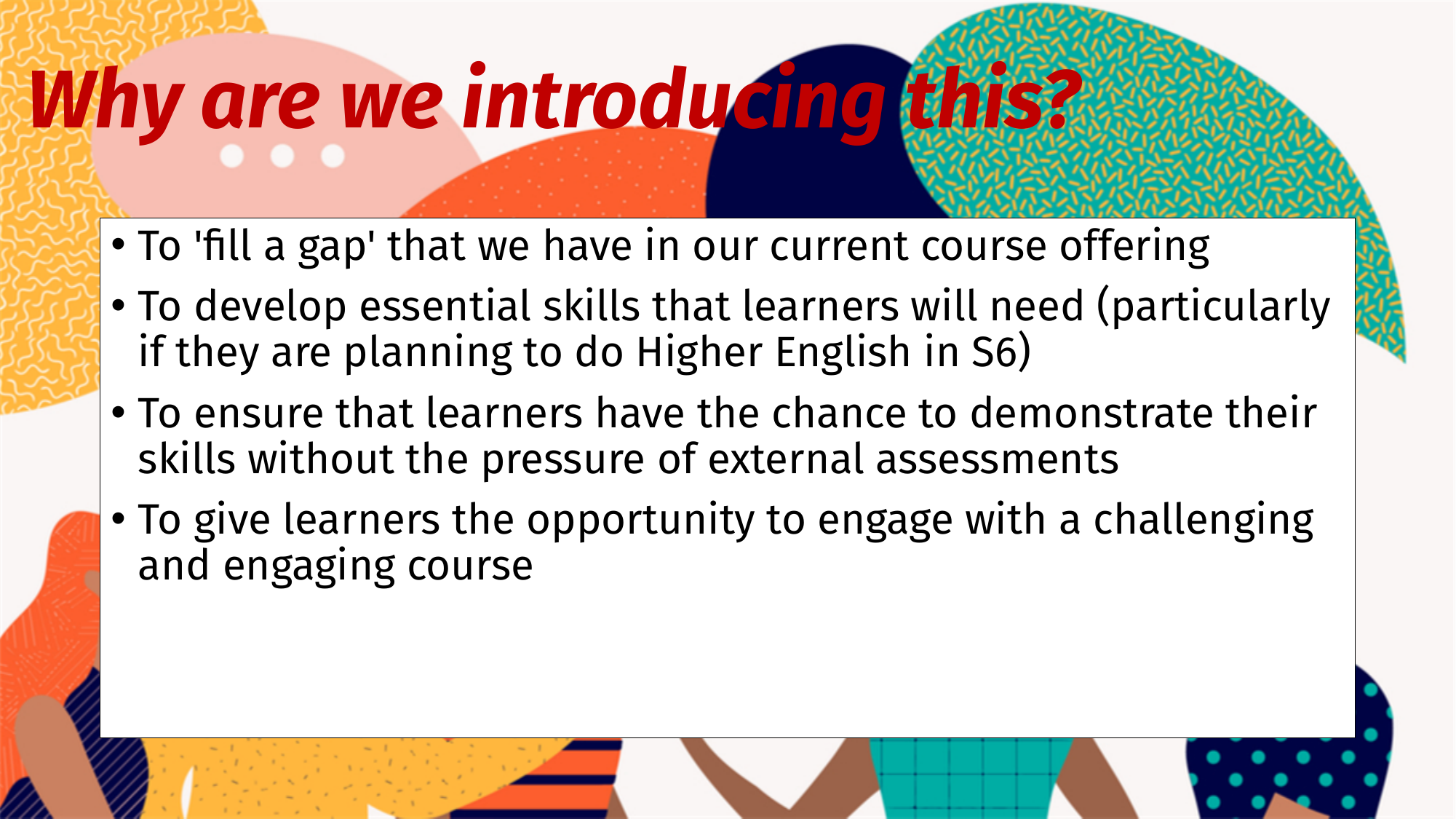

# Why are we introducing this?
To 'fill a gap' that we have in our current course offering
To develop essential skills that learners will need (particularly if they are planning to do Higher English in S6)
To ensure that learners have the chance to demonstrate their skills without the pressure of external assessments
To give learners the opportunity to engage with a challenging and engaging course